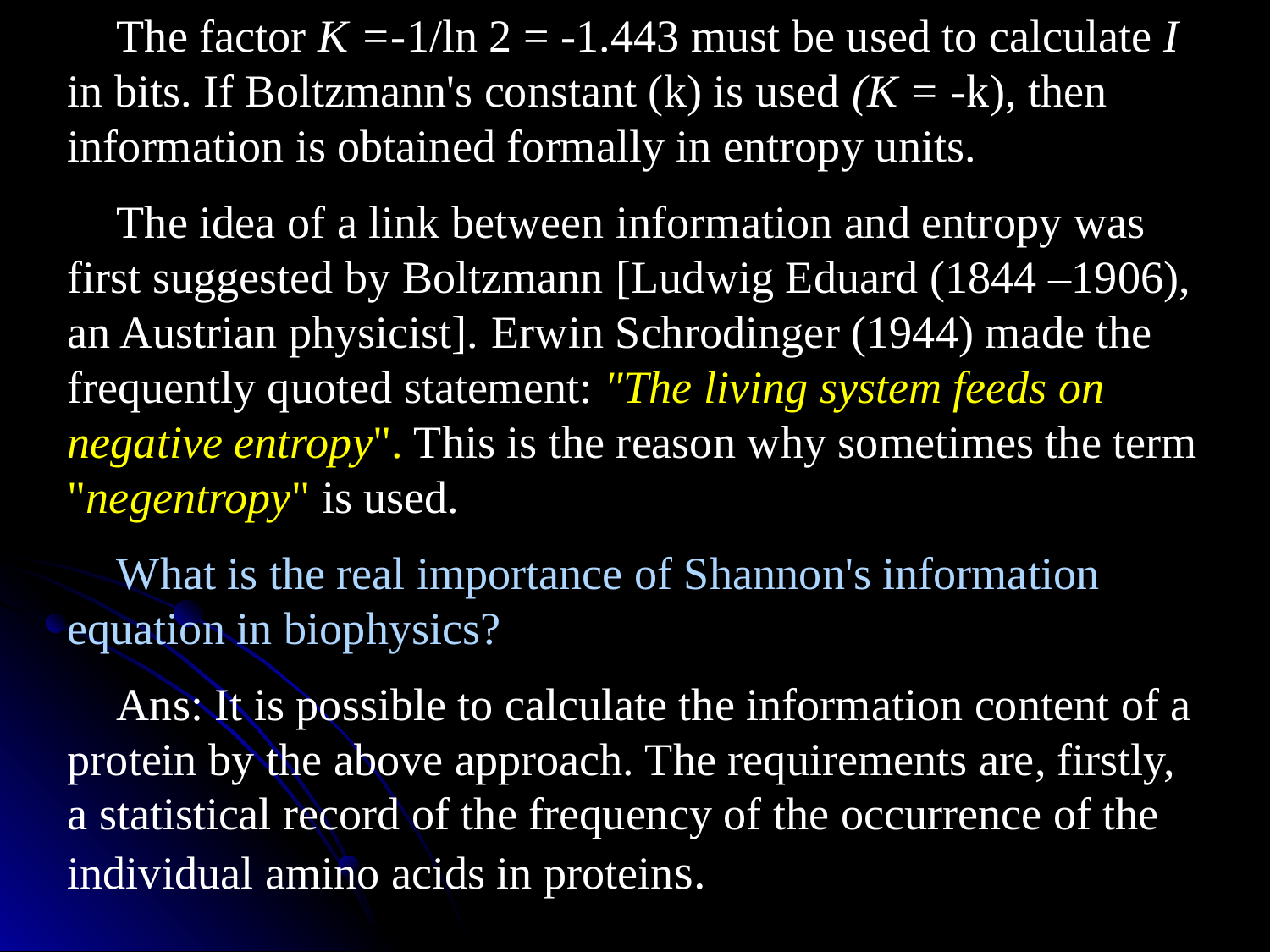

The factor K =-1/ln 2 = -1.443 must be used to calculate I in bits. If Boltzmann's constant (k) is used (K = -k), then information is obtained formally in entropy units.
The idea of a link between information and entropy was first suggested by Boltzmann [Ludwig Eduard (1844 –1906), an Austrian physicist]. Erwin Schrodinger (1944) made the frequently quoted statement: "The living system feeds on negative entropy". This is the reason why sometimes the term "negentropy" is used.
What is the real importance of Shannon's information equation in biophysics?
Ans: It is possible to calculate the information content of a protein by the above approach. The requirements are, firstly, a statistical record of the frequency of the occurrence of the individual amino acids in proteins.